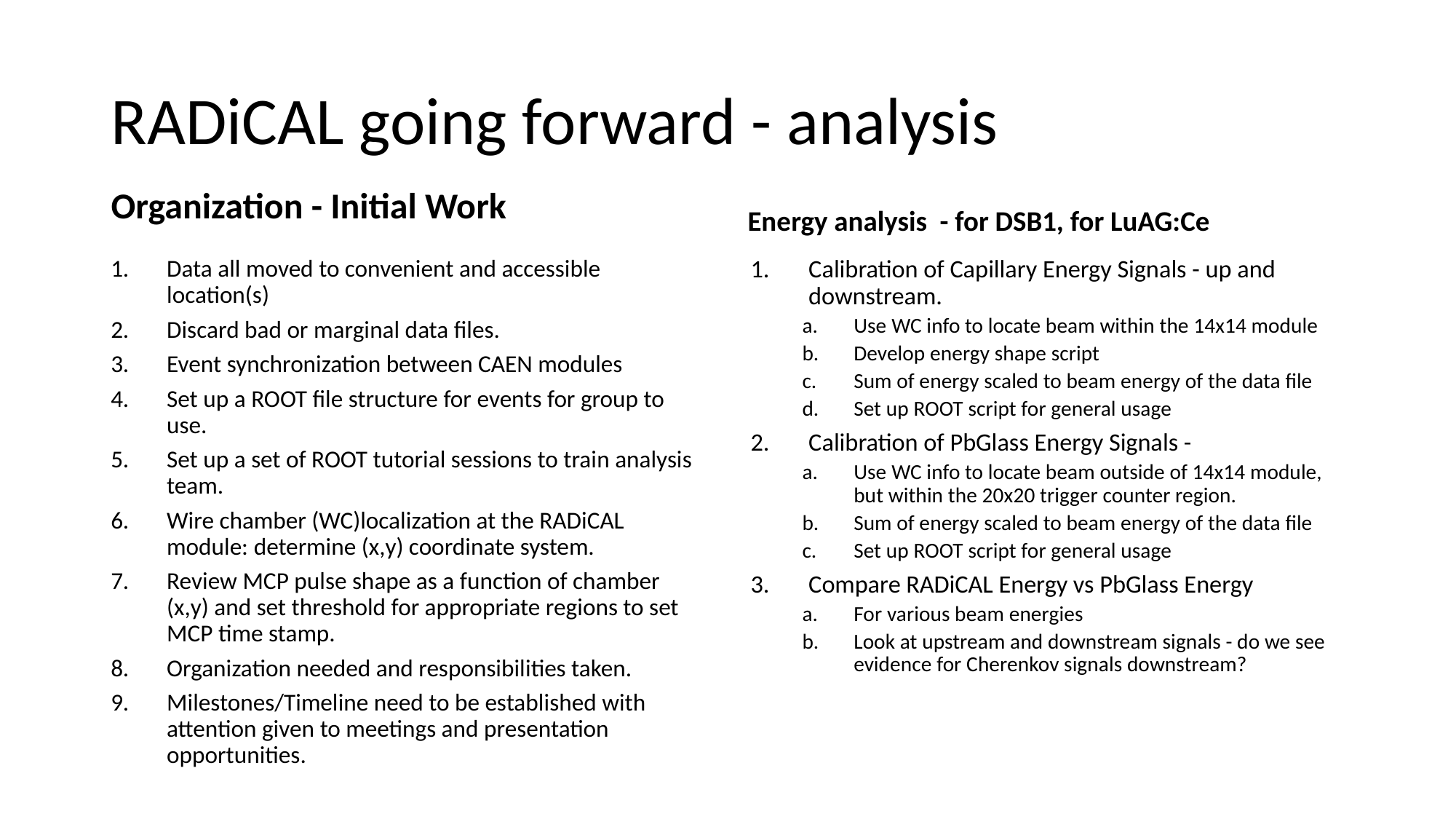

# RADiCAL going forward - analysis

Organization - Initial Work
Energy analysis  - for DSB1, for LuAG:Ce
Data all moved to convenient and accessible location(s)
Discard bad or marginal data files.
Event synchronization between CAEN modules
Set up a ROOT file structure for events for group to use.
Set up a set of ROOT tutorial sessions to train analysis team.
Wire chamber (WC)localization at the RADiCAL module: determine (x,y) coordinate system.
Review MCP pulse shape as a function of chamber (x,y) and set threshold for appropriate regions to set MCP time stamp.
Organization needed and responsibilities taken.
Milestones/Timeline need to be established with attention given to meetings and presentation opportunities.

Calibration of Capillary Energy Signals - up and downstream.
Use WC info to locate beam within the 14x14 module
Develop energy shape script
Sum of energy scaled to beam energy of the data file
Set up ROOT script for general usage
Calibration of PbGlass Energy Signals -
Use WC info to locate beam outside of 14x14 module, but within the 20x20 trigger counter region.
Sum of energy scaled to beam energy of the data file
Set up ROOT script for general usage
Compare RADiCAL Energy vs PbGlass Energy
For various beam energies
Look at upstream and downstream signals - do we see evidence for Cherenkov signals downstream?